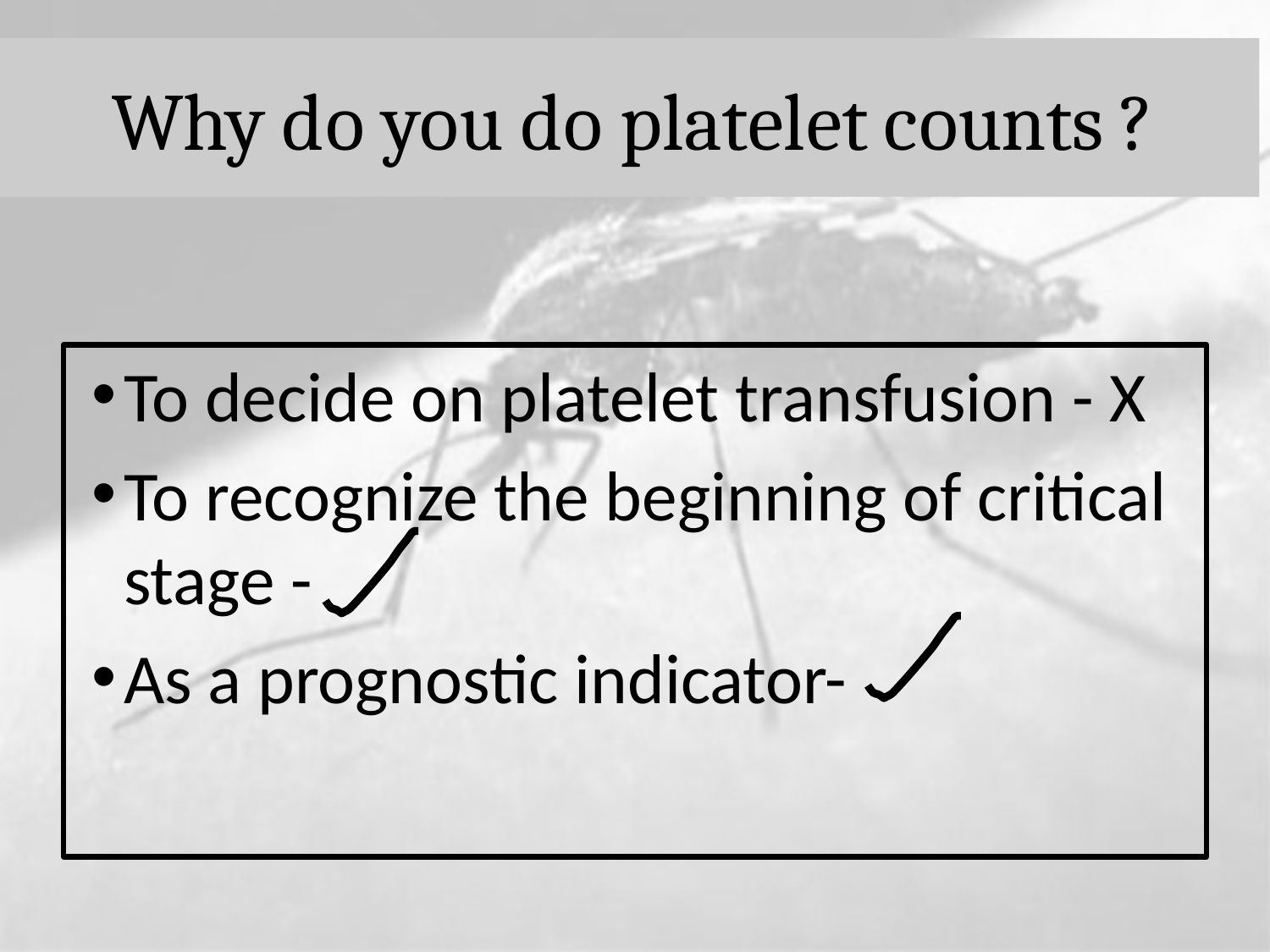

# Why do you do platelet counts ?
To decide on platelet transfusion - X
To recognize the beginning of critical stage -
As a prognostic indicator-